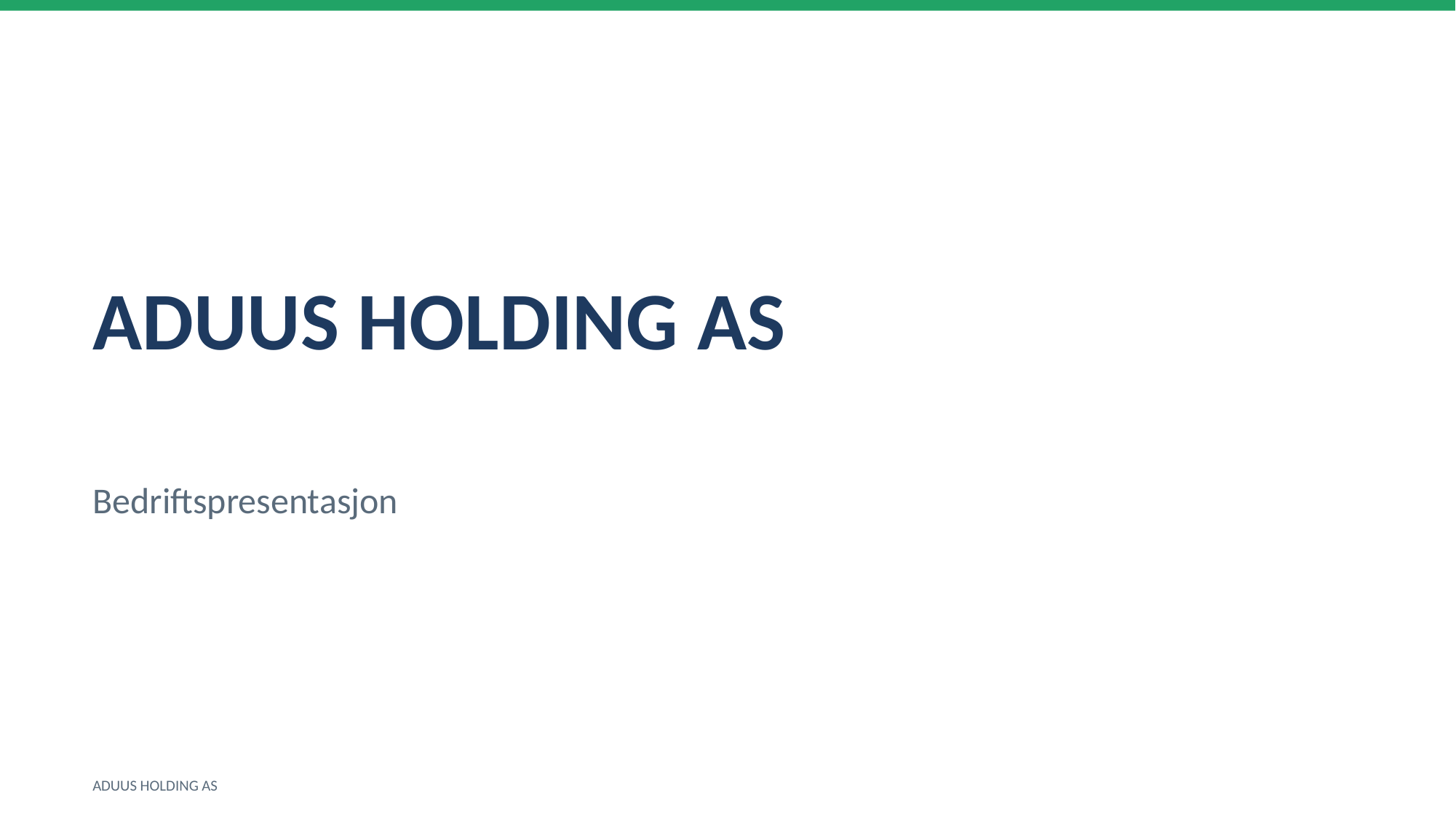

ADUUS HOLDING AS
Bedriftspresentasjon
ADUUS HOLDING AS